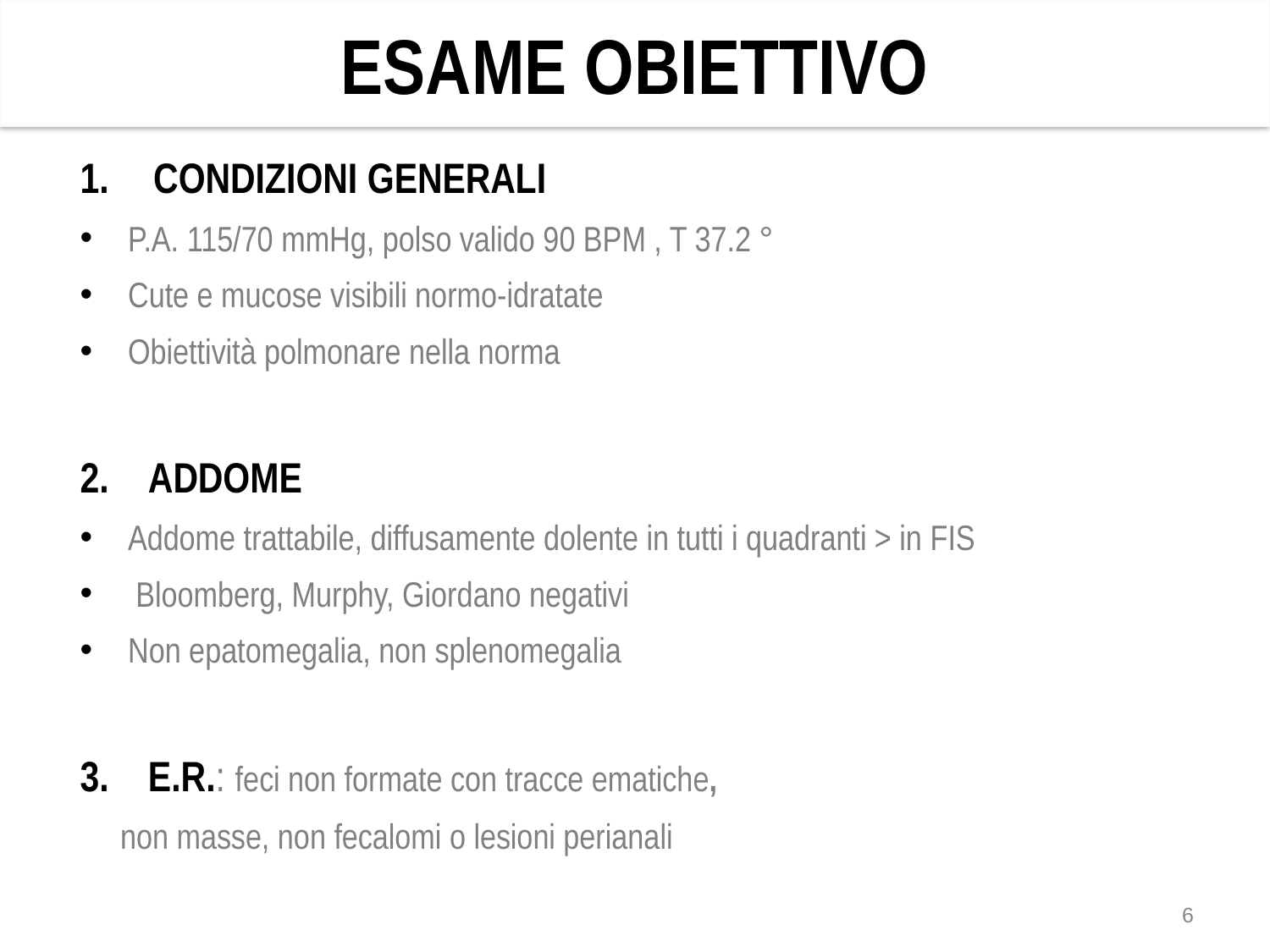

# ESAME OBIETTIVO
 CONDIZIONI GENERALI
P.A. 115/70 mmHg, polso valido 90 BPM , T 37.2 °
Cute e mucose visibili normo-idratate
Obiettività polmonare nella norma

2.    ADDOME
Addome trattabile, diffusamente dolente in tutti i quadranti > in FIS
 Bloomberg, Murphy, Giordano negativi
Non epatomegalia, non splenomegalia

3.    E.R.: feci non formate con tracce ematiche,
     non masse, non fecalomi o lesioni perianali

6